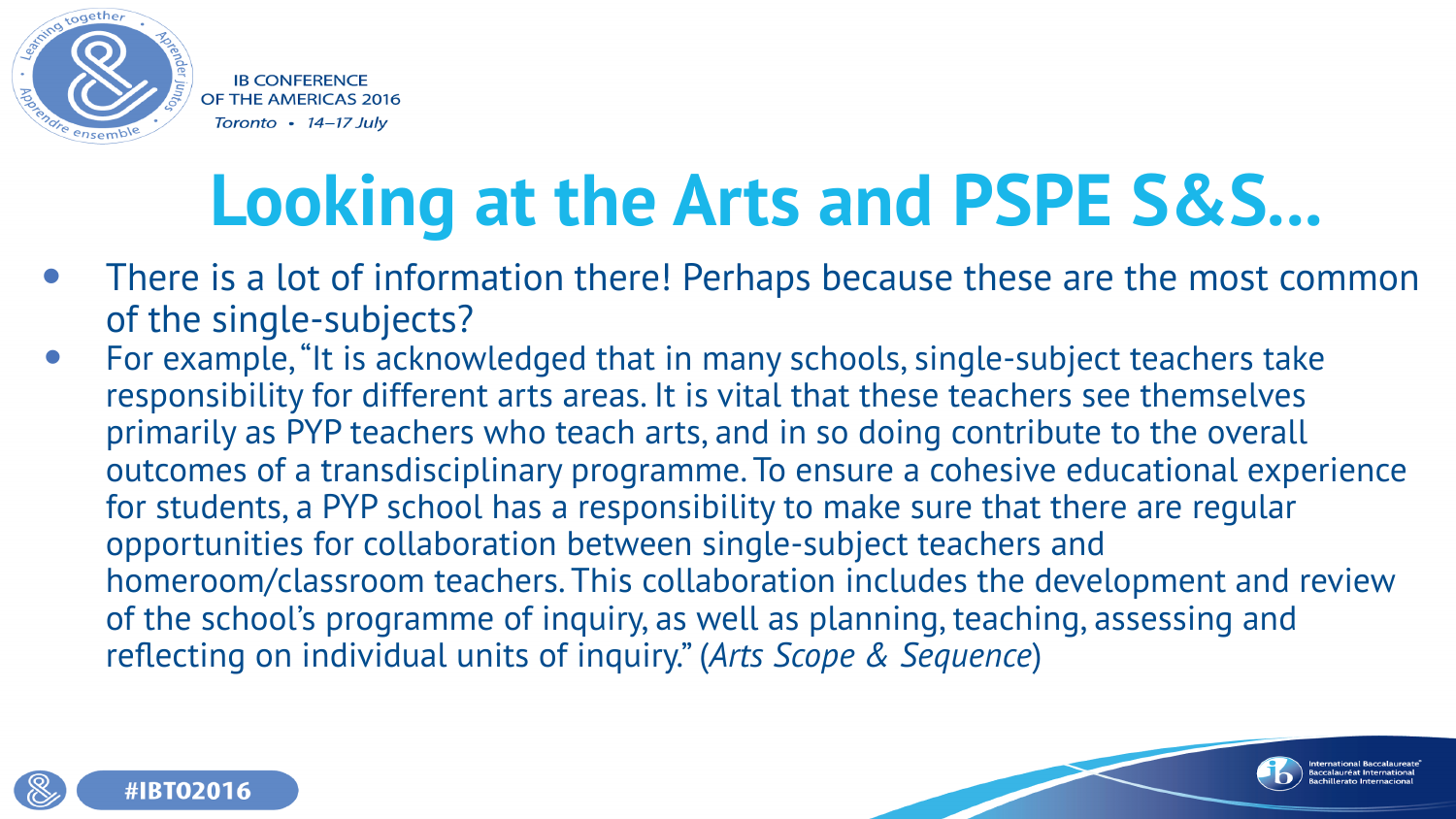

# Looking at the Arts and PSPE S&S...
There is a lot of information there! Perhaps because these are the most common of the single-subjects?
For example, “It is acknowledged that in many schools, single-subject teachers take responsibility for different arts areas. It is vital that these teachers see themselves primarily as PYP teachers who teach arts, and in so doing contribute to the overall outcomes of a transdisciplinary programme. To ensure a cohesive educational experience for students, a PYP school has a responsibility to make sure that there are regular opportunities for collaboration between single-subject teachers and homeroom/classroom teachers. This collaboration includes the development and review of the school’s programme of inquiry, as well as planning, teaching, assessing and reflecting on individual units of inquiry.” (Arts Scope & Sequence)